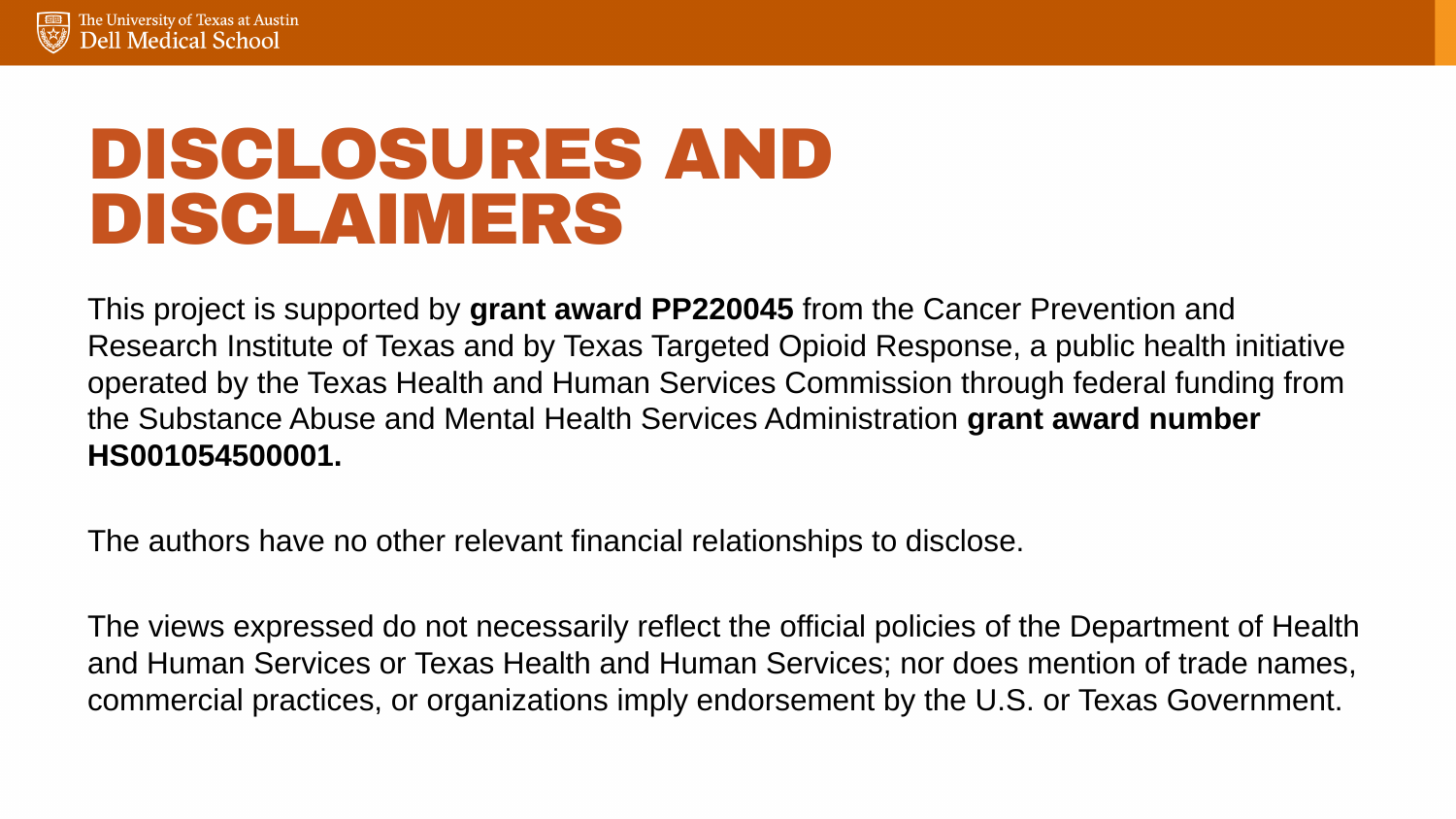

# Disclosures and disclaimers
This project is supported by grant award PP220045 from the Cancer Prevention and Research Institute of Texas and by Texas Targeted Opioid Response, a public health initiative operated by the Texas Health and Human Services Commission through federal funding from the Substance Abuse and Mental Health Services Administration grant award number HS001054500001.

The authors have no other relevant financial relationships to disclose.

The views expressed do not necessarily reflect the official policies of the Department of Health and Human Services or Texas Health and Human Services; nor does mention of trade names, commercial practices, or organizations imply endorsement by the U.S. or Texas Government.